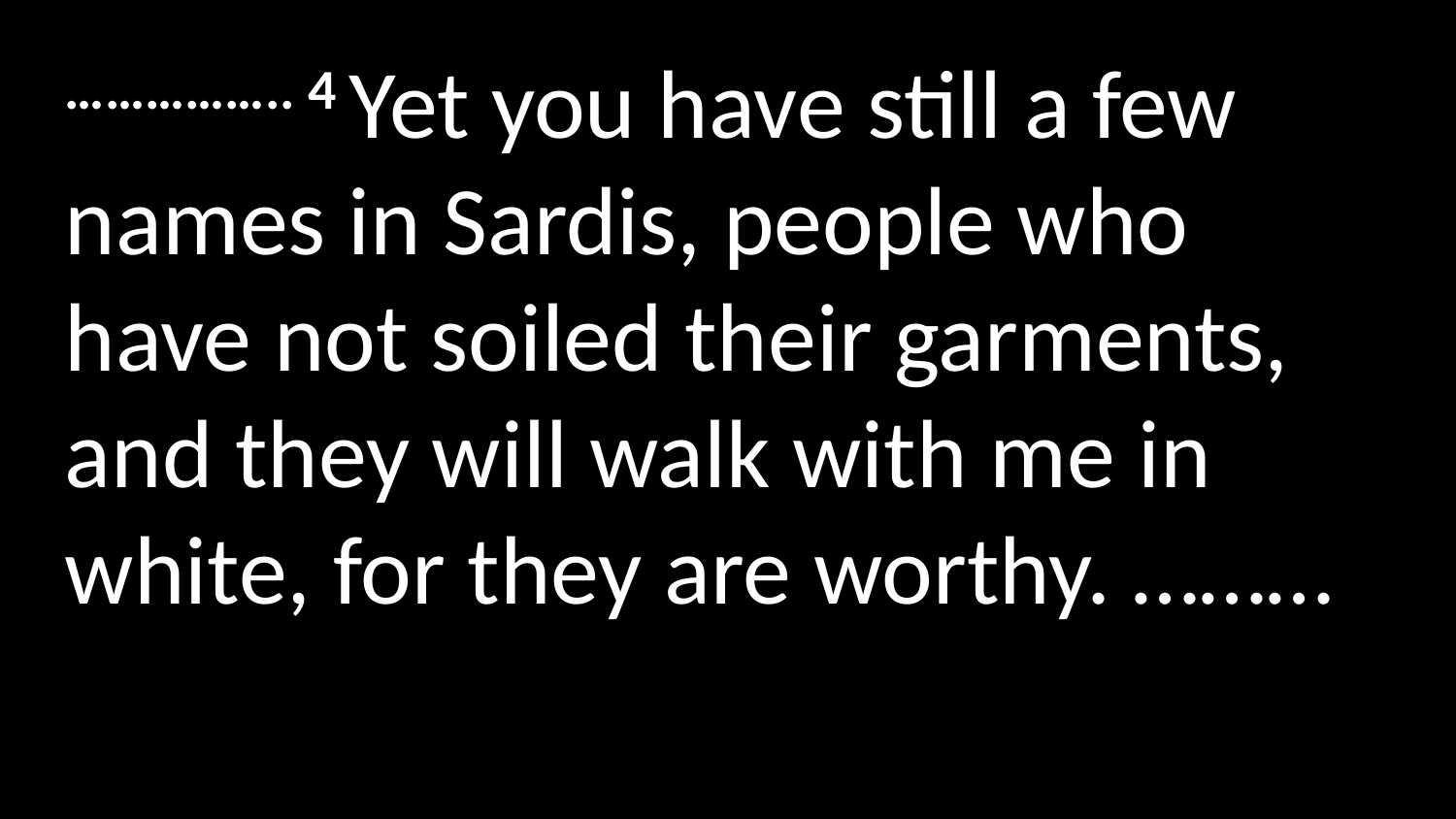

…………….. 4 Yet you have still a few names in Sardis, people who have not soiled their garments, and they will walk with me in white, for they are worthy. ………